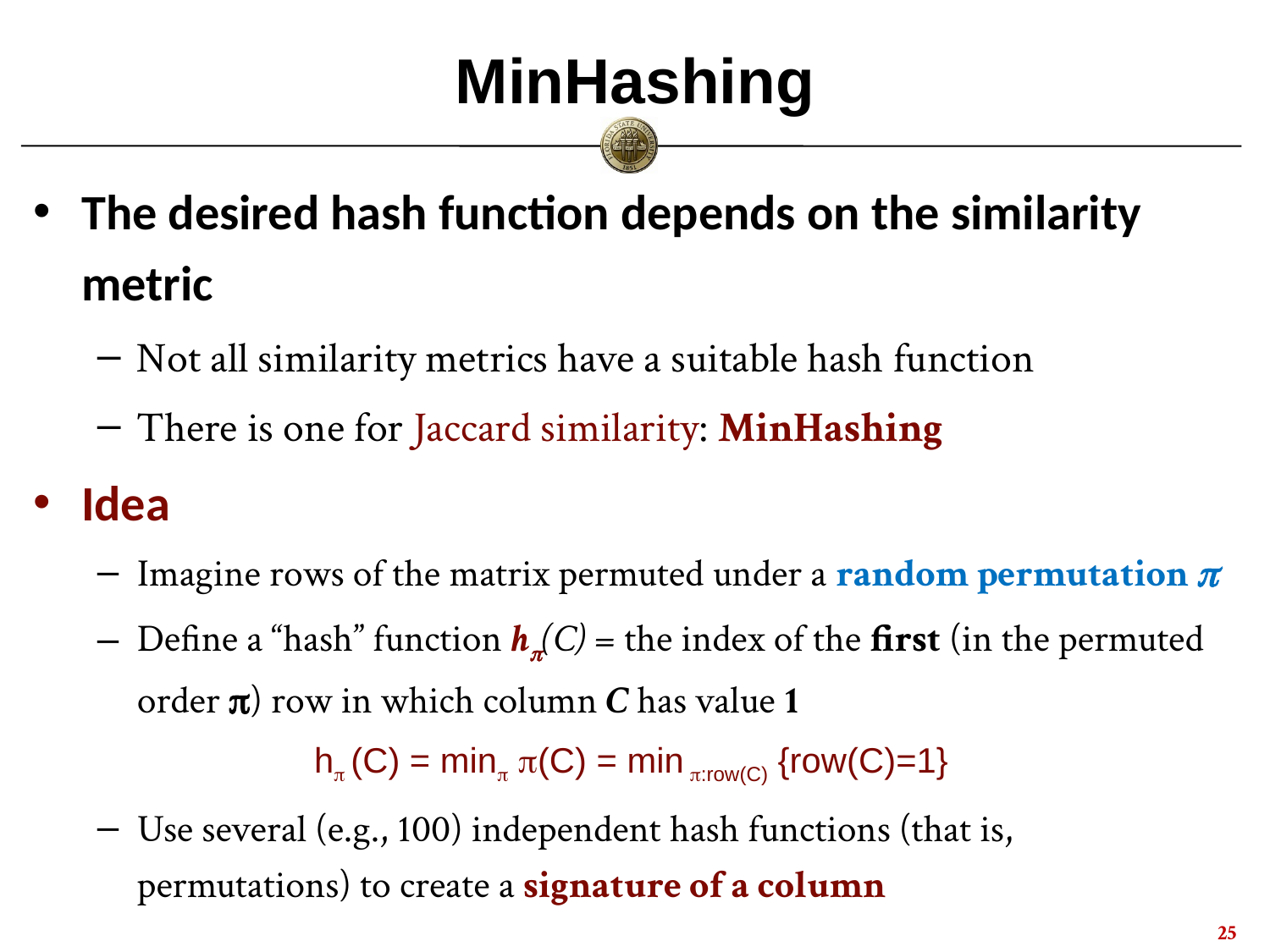

# MinHashing
The desired hash function depends on the similarity metric
Not all similarity metrics have a suitable hash function
There is one for Jaccard similarity: MinHashing
Idea
Imagine rows of the matrix permuted under a random permutation π
Define a “hash” function hπ(C) = the index of the first (in the permuted order π) row in which column C has value 1
hπ (C) = minπ π(C) = min π:row(C) {row(C)=1}
Use several (e.g., 100) independent hash functions (that is, permutations) to create a signature of a column

25